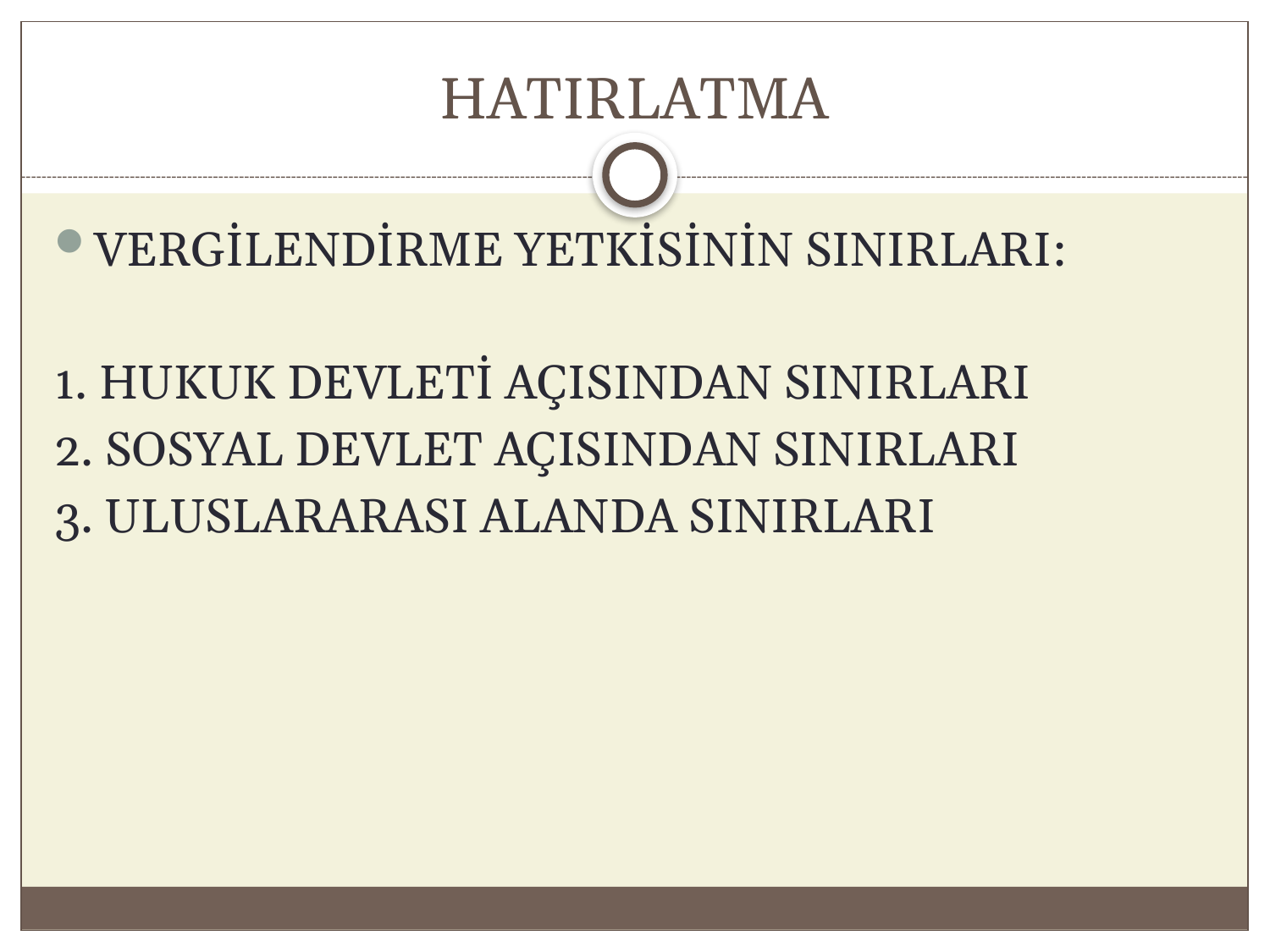

# HATIRLATMA
VERGİLENDİRME YETKİSİNİN SINIRLARI:

1. HUKUK DEVLETİ AÇISINDAN SINIRLARI
2. SOSYAL DEVLET AÇISINDAN SINIRLARI
3. ULUSLARARASI ALANDA SINIRLARI